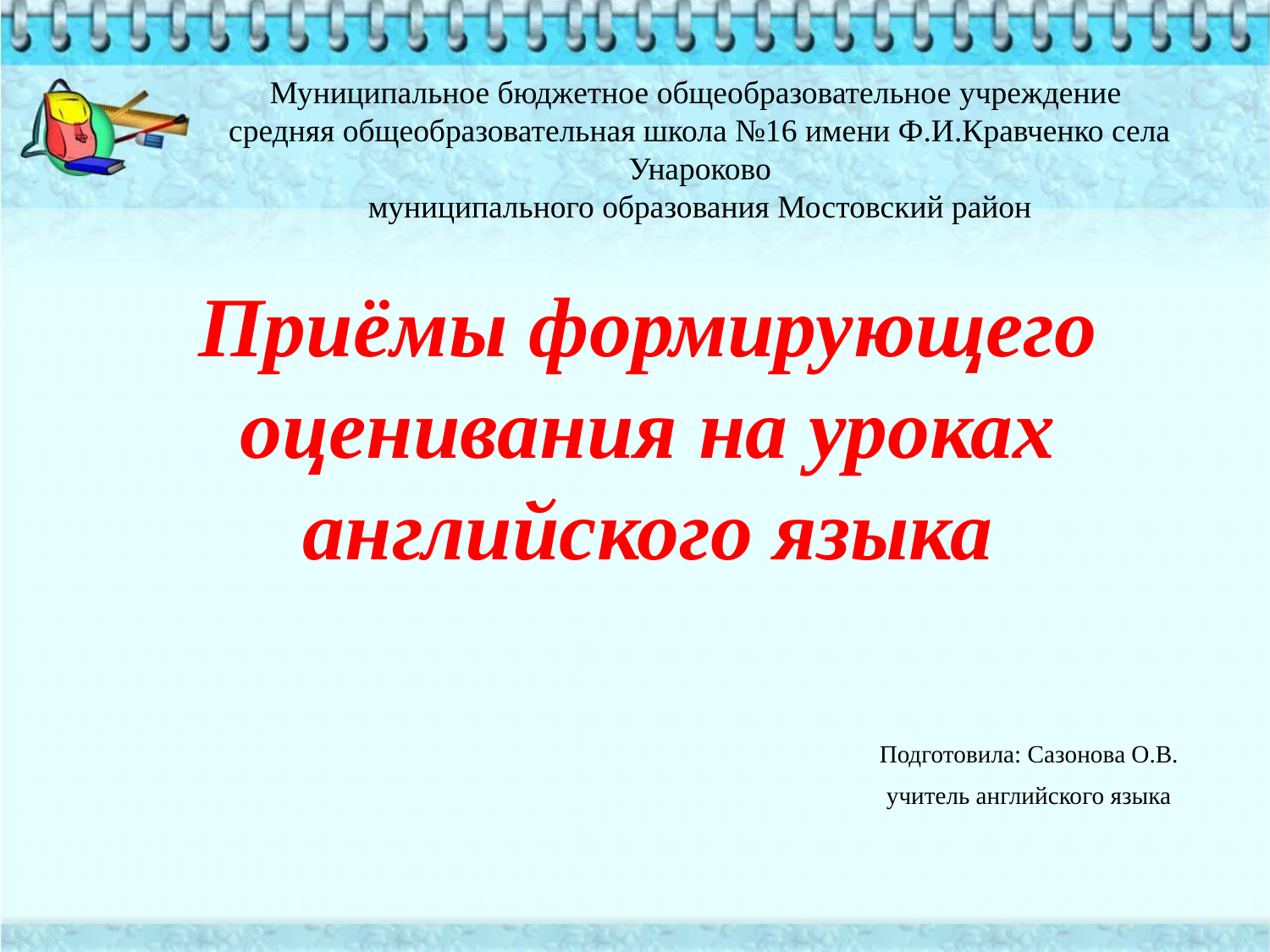

Муниципальное бюджетное общеобразовательное учреждение
средняя общеобразовательная школа №16 имени Ф.И.Кравченко села Унароково
муниципального образования Мостовский район
# Приёмы формирующего оценивания на уроках английского языка Подготовила: Сазонова О.В. учитель английского языка